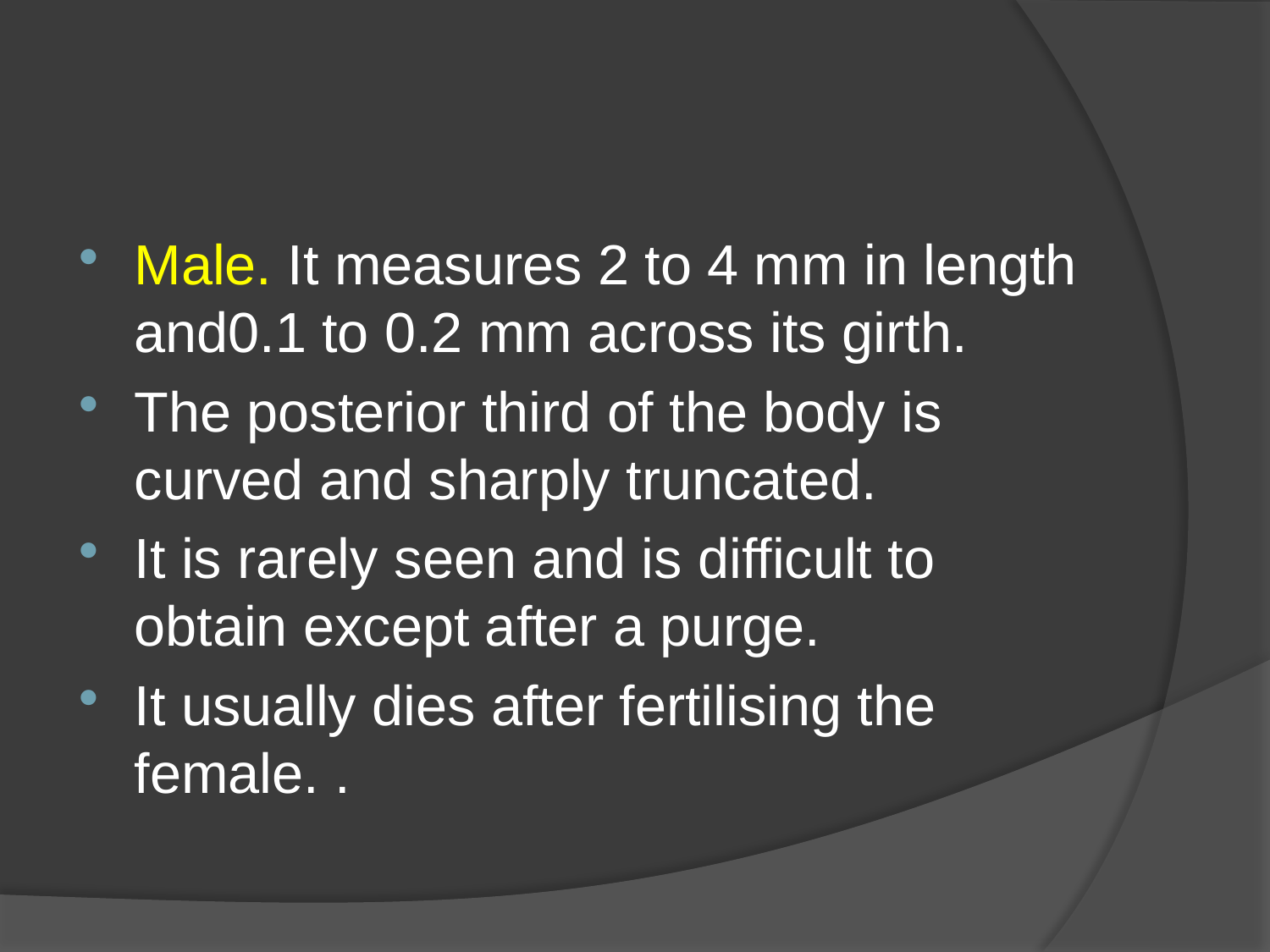

#
Male. It measures 2 to 4 mm in length and0.1 to 0.2 mm across its girth.
The posterior third of the body is curved and sharply truncated.
It is rarely seen and is difficult to obtain except after a purge.
It usually dies after fertilising the female. .